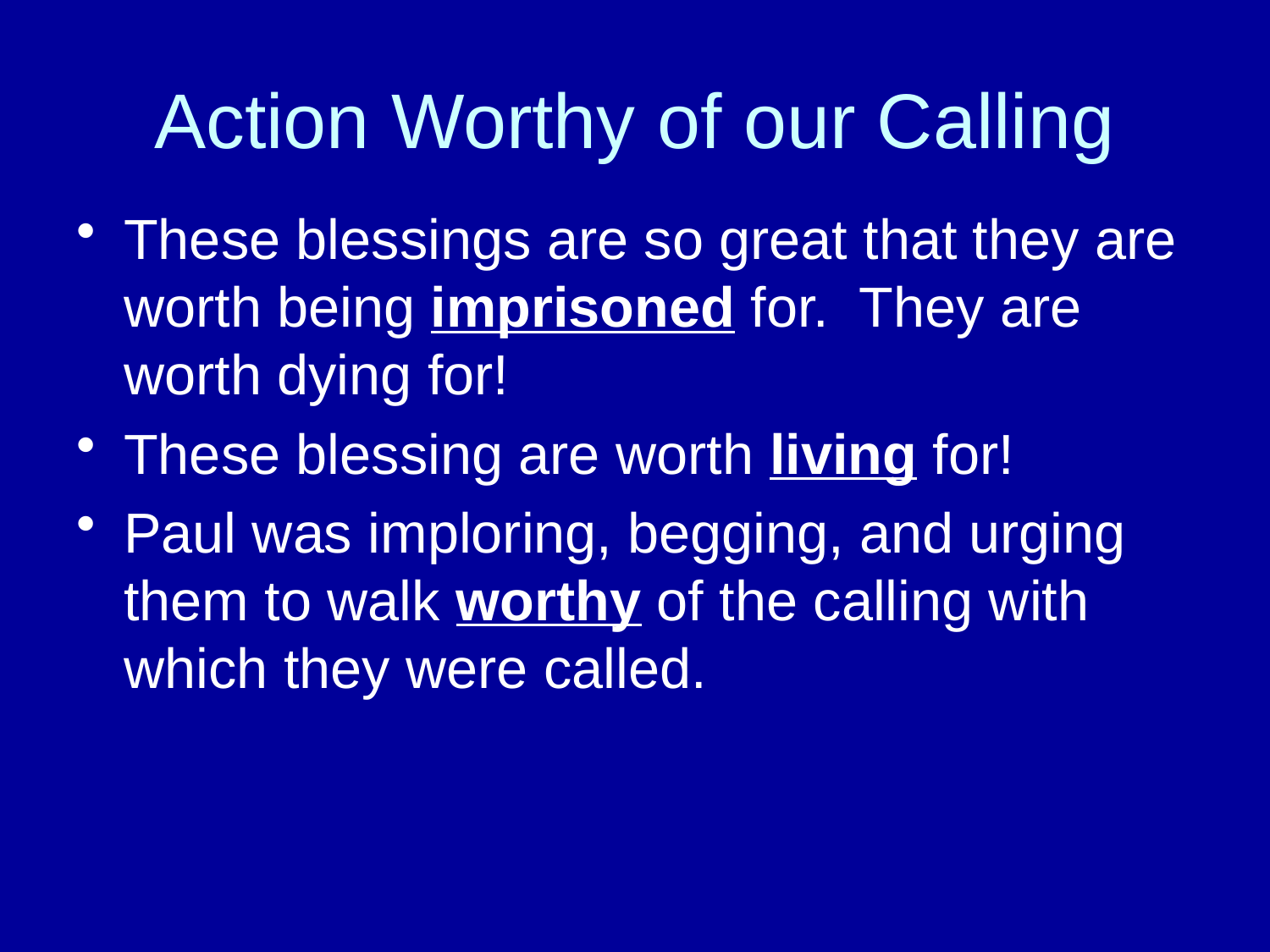

# Action Worthy of our Calling
These blessings are so great that they are worth being imprisoned for.  They are worth dying for!
These blessing are worth living for!
Paul was imploring, begging, and urging them to walk worthy of the calling with which they were called.